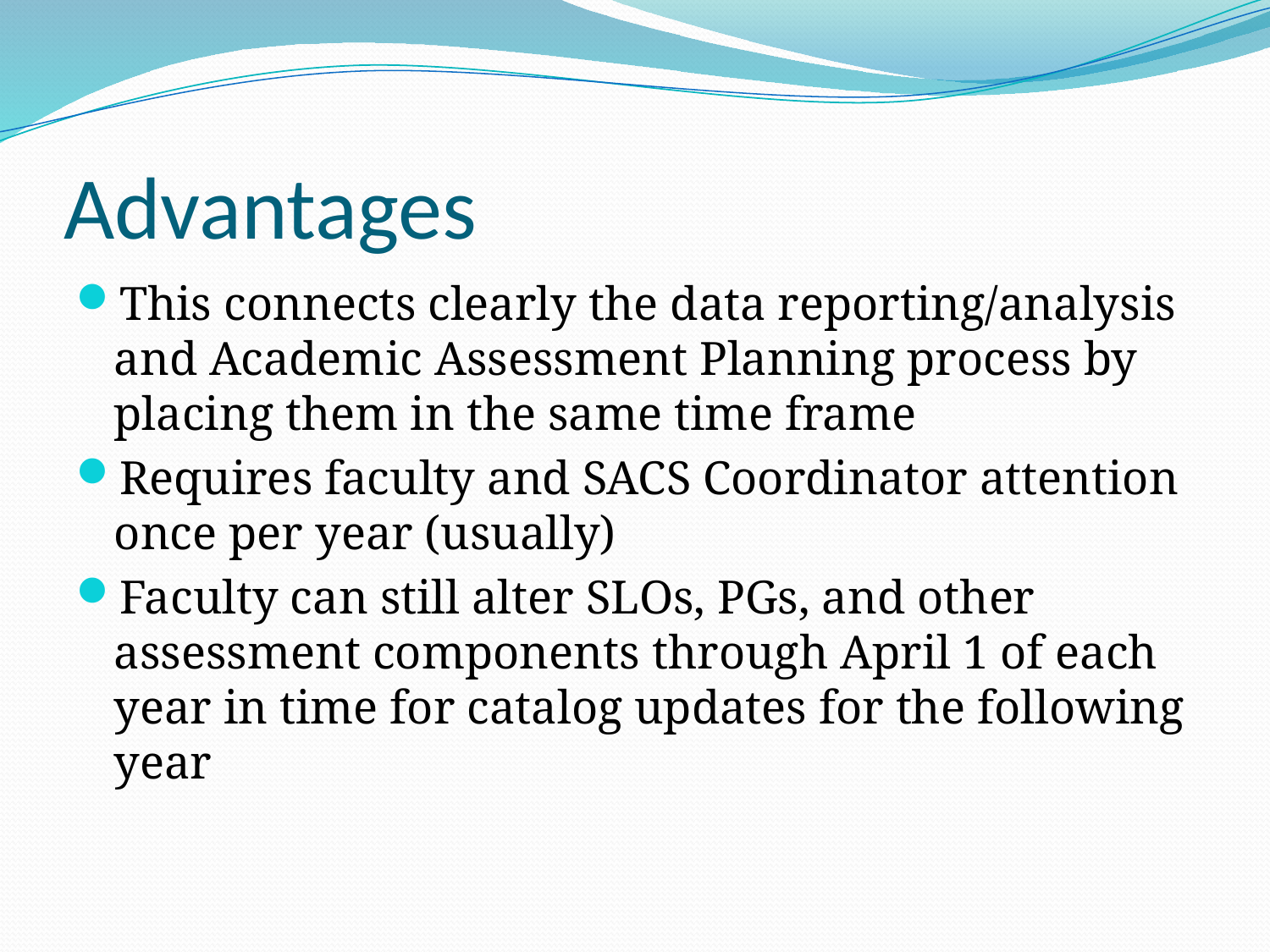

# Advantages
This connects clearly the data reporting/analysis and Academic Assessment Planning process by placing them in the same time frame
Requires faculty and SACS Coordinator attention once per year (usually)
Faculty can still alter SLOs, PGs, and other assessment components through April 1 of each year in time for catalog updates for the following year